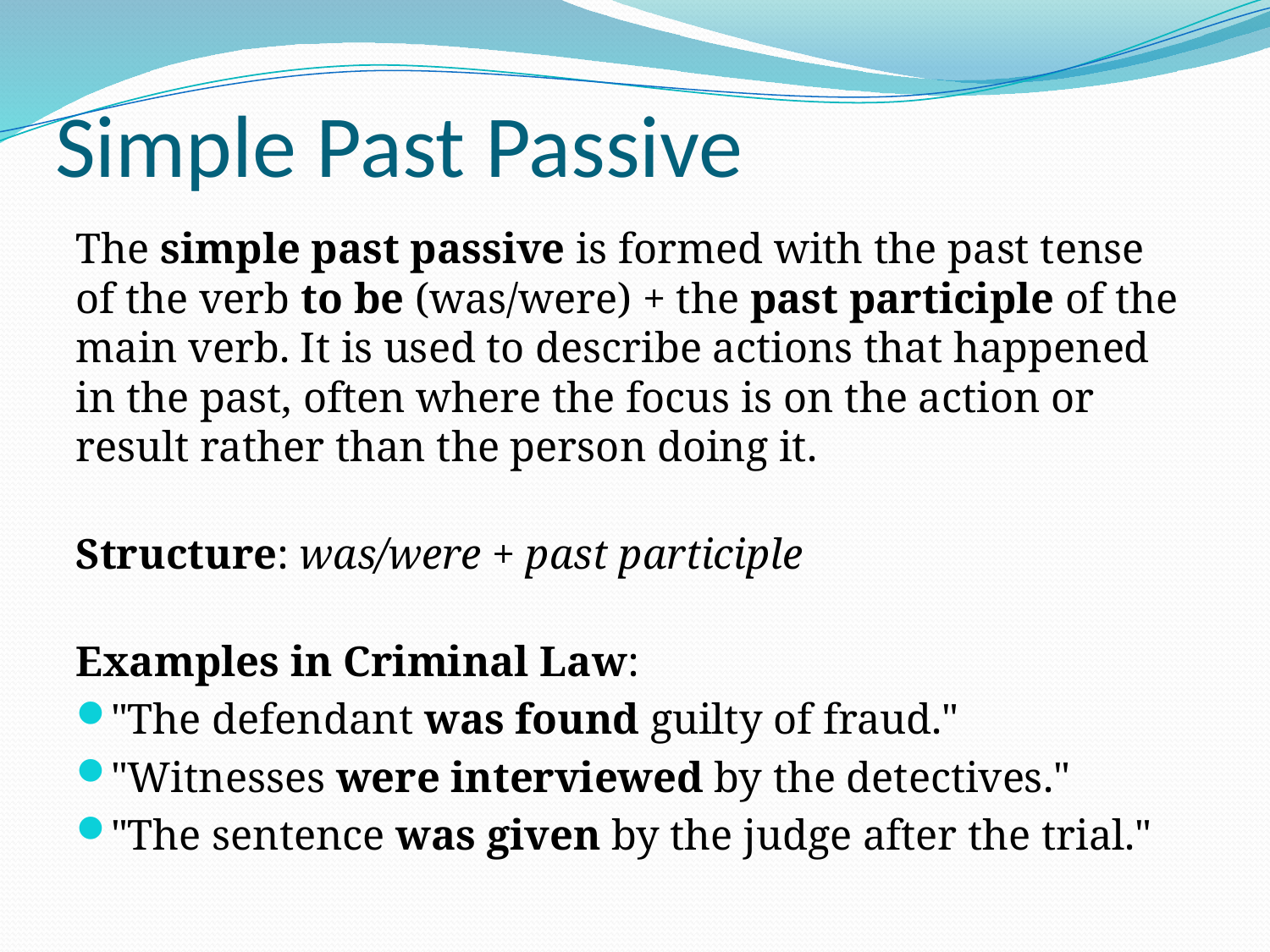

# Simple Past Passive
The simple past passive is formed with the past tense of the verb to be (was/were) + the past participle of the main verb. It is used to describe actions that happened in the past, often where the focus is on the action or result rather than the person doing it.
Structure: was/were + past participle
Examples in Criminal Law:
"The defendant was found guilty of fraud."
"Witnesses were interviewed by the detectives."
"The sentence was given by the judge after the trial."